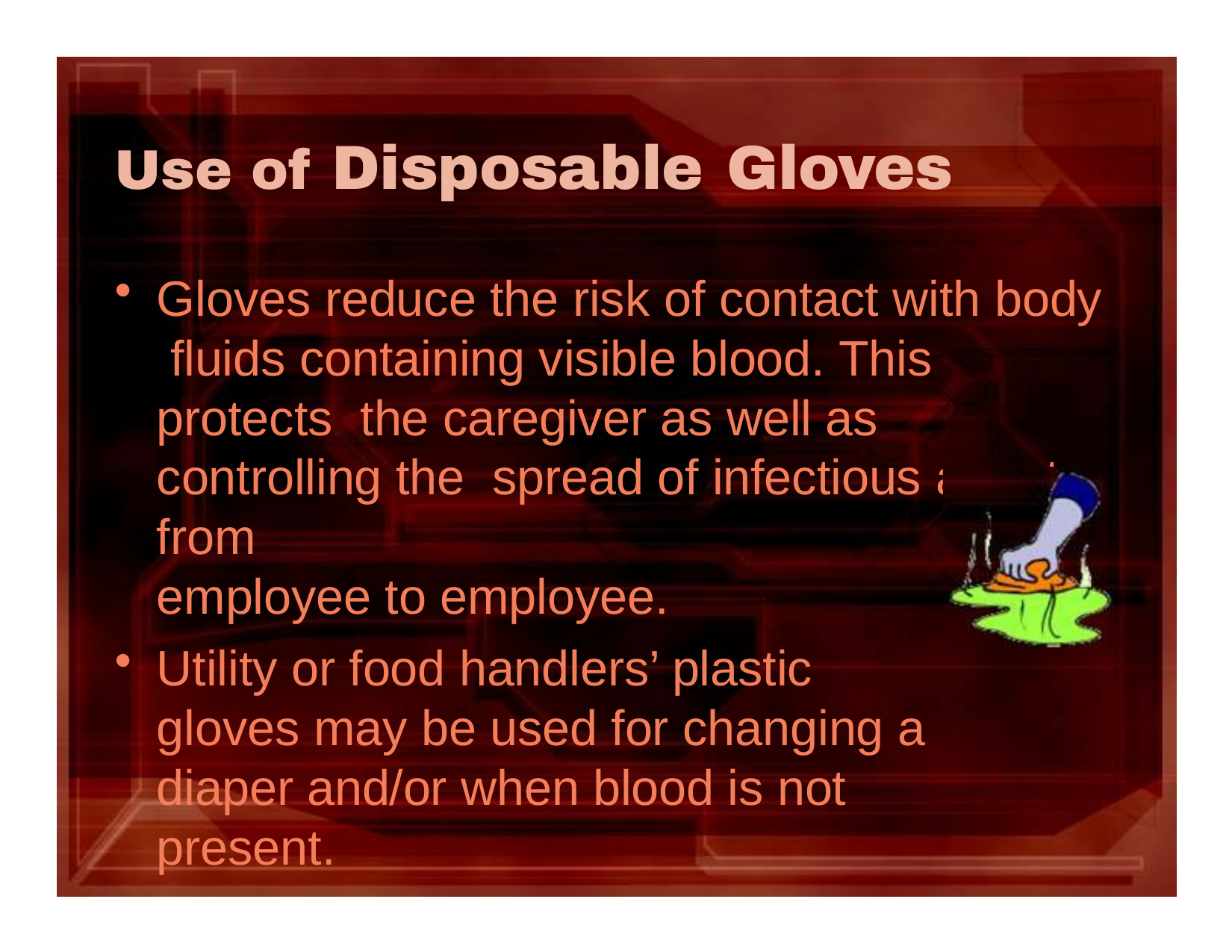

# Use of Disposable Gloves
Gloves reduce the risk of contact with body  fluids containing visible blood. This protects  the caregiver as well as controlling the  spread of infectious agents from
employee to employee.
Utility or food handlers’ plastic  gloves may be used for changing a
diaper and/or when blood is not present.